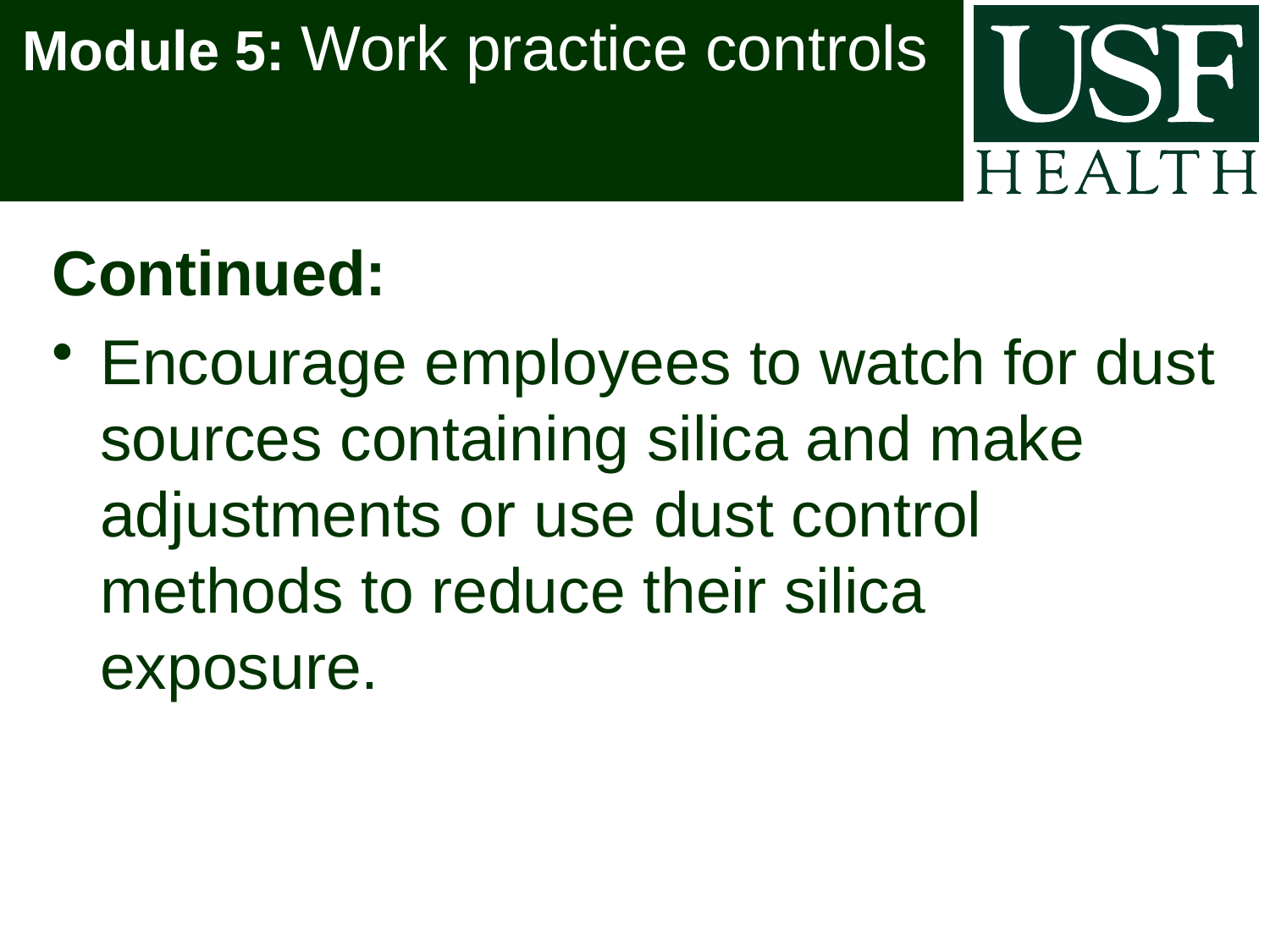

# Module 5: Work practice controls
Continued:
Encourage employees to watch for dust sources containing silica and make adjustments or use dust control methods to reduce their silica exposure.